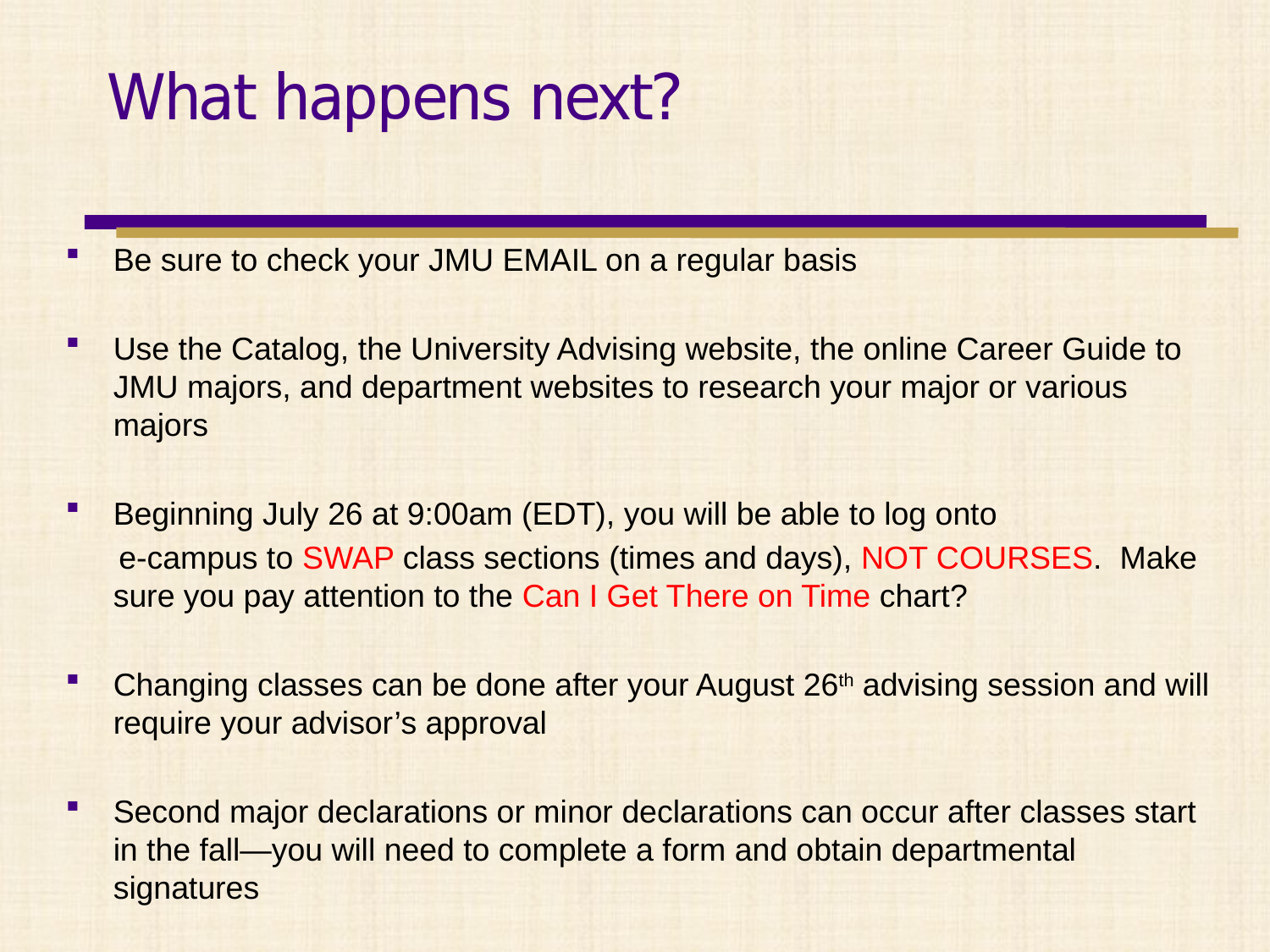

# What happens next?
Be sure to check your JMU EMAIL on a regular basis

Use the Catalog, the University Advising website, the online Career Guide to JMU majors, and department websites to research your major or various majors

Beginning July 26 at 9:00am (EDT), you will be able to log onto
      e-campus to SWAP class sections (times and days), NOT COURSES.  Make sure you pay attention to the Can I Get There on Time chart?

Changing classes can be done after your August 26th advising session and will require your advisor’s approval

Second major declarations or minor declarations can occur after classes start in the fall—you will need to complete a form and obtain departmental signatures